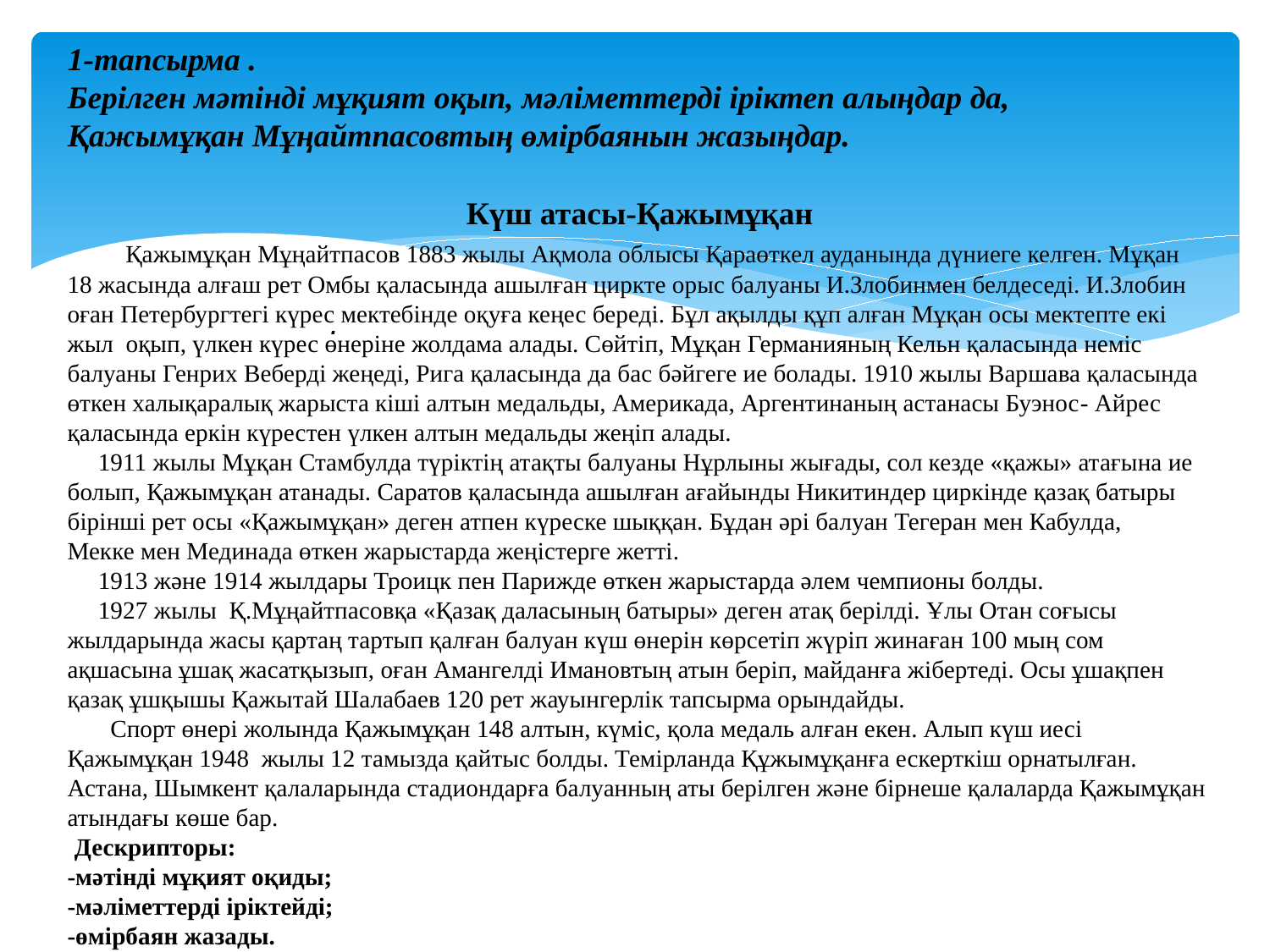

# 1-тапсырма . Берілген мәтінді мұқият оқып, мәліметтерді іріктеп алыңдар да, Қажымұқан Мұңайтпасовтың өмірбаянын жазыңдар.
Күш атасы-Қажымұқан
    Қажымұқан Мұңайтпасов 1883 жылы Ақмола облысы Қараөткел ауданында дүниеге келген. Мұқан
18 жасында алғаш рет Омбы қаласында ашылған циркте орыс балуаны И.Злобинмен белдеседі. И.Злобин оған Петербургтегі күрес мектебінде оқуға кеңес береді. Бұл ақылды құп алған Мұқан осы мектепте екі жыл  оқып, үлкен күрес өнеріне жолдама алады. Сөйтіп, Мұқан Германияның Кельн қаласында неміс балуаны Генрих Веберді жеңеді, Рига қаласында да бас бәйгеге ие болады. 1910 жылы Варшава қаласында өткен халықаралық жарыста кіші алтын медальды, Америкада, Аргентинаның астанасы Буэнос- Айрес
қаласында еркін күрестен үлкен алтын медальды жеңіп алады.
     1911 жылы Мұқан Стамбулда түріктің атақты балуаны Нұрлыны жығады, сол кезде «қажы» атағына ие болып, Қажымұқан атанады. Саратов қаласында ашылған ағайынды Никитиндер циркінде қазақ батыры бірінші рет осы «Қажымұқан» деген атпен күреске шыққан. Бұдан әрі балуан Тегеран мен Кабулда,
Мекке мен Мединада өткен жарыстарда жеңістерге жетті.
     1913 және 1914 жылдары Троицк пен Парижде өткен жарыстарда әлем чемпионы болды.
     1927 жылы  Қ.Мұңайтпасовқа «Қазақ даласының батыры» деген атақ берілді. Ұлы Отан соғысы жылдарында жасы қартаң тартып қалған балуан күш өнерін көрсетіп жүріп жинаған 100 мың сом ақшасына ұшақ жасатқызып, оған Амангелді Имановтың атын беріп, майданға жібертеді. Осы ұшақпен қазақ ұшқышы Қажытай Шалабаев 120 рет жауынгерлік тапсырма орындайды.
       Спорт өнері жолында Қажымұқан 148 алтын, күміс, қола медаль алған екен. Алып күш иесі Қажымұқан 1948  жылы 12 тамызда қайтыс болды. Темірланда Құжымұқанға ескерткіш орнатылған. Астана, Шымкент қалаларында стадиондарға балуанның аты берілген және бірнеше қалаларда Қажымұқан атындағы көше бар.
 Дескрипторы:
-мәтінді мұқият оқиды;
-мәліметтерді іріктейді;
-өмірбаян жазады.

.